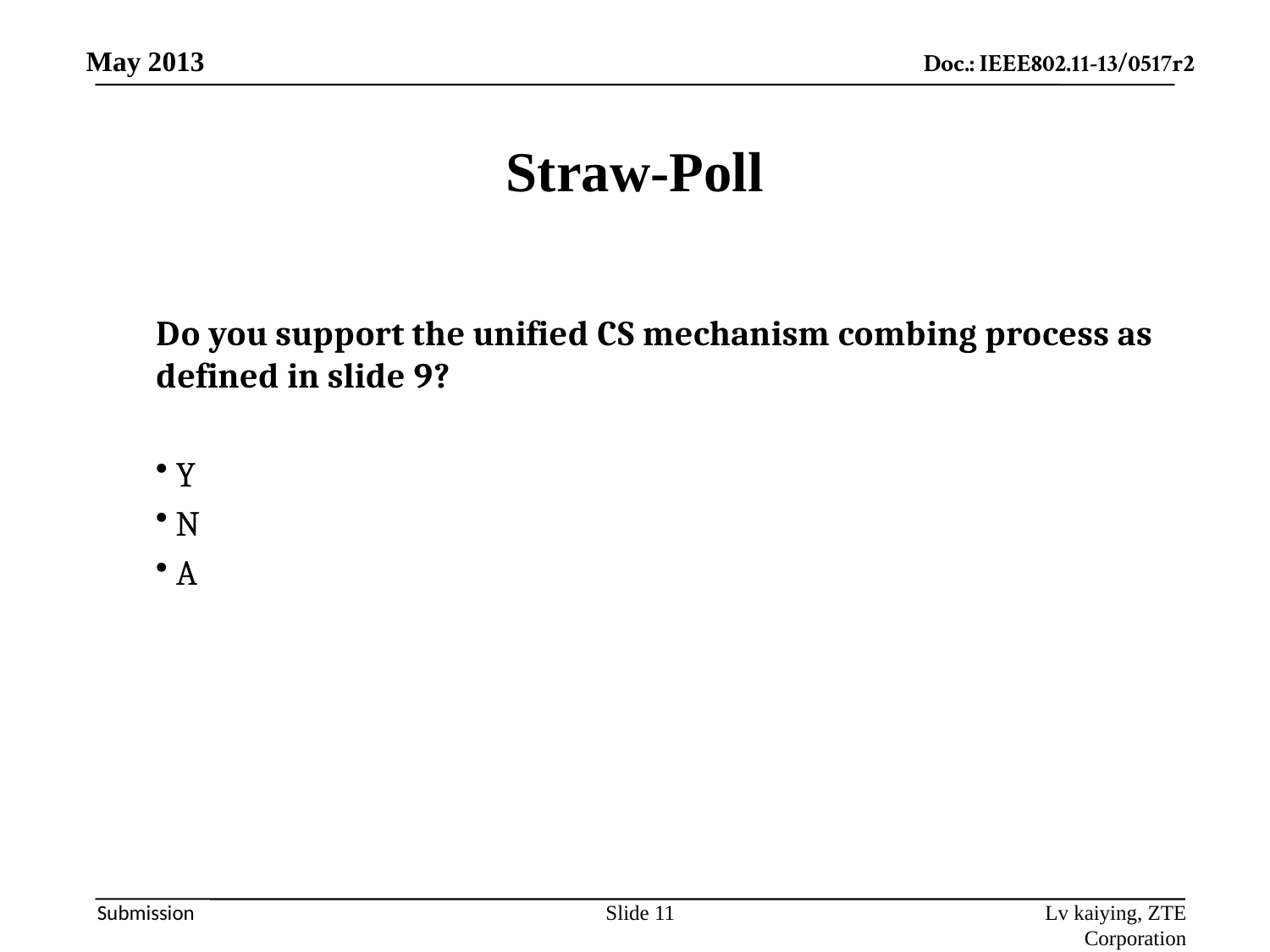

# Straw-Poll

Do you support the unified CS mechanism combing process as defined in slide 9?

 Y
 N
 A

Slide 11
Lv kaiying, ZTE Corporation